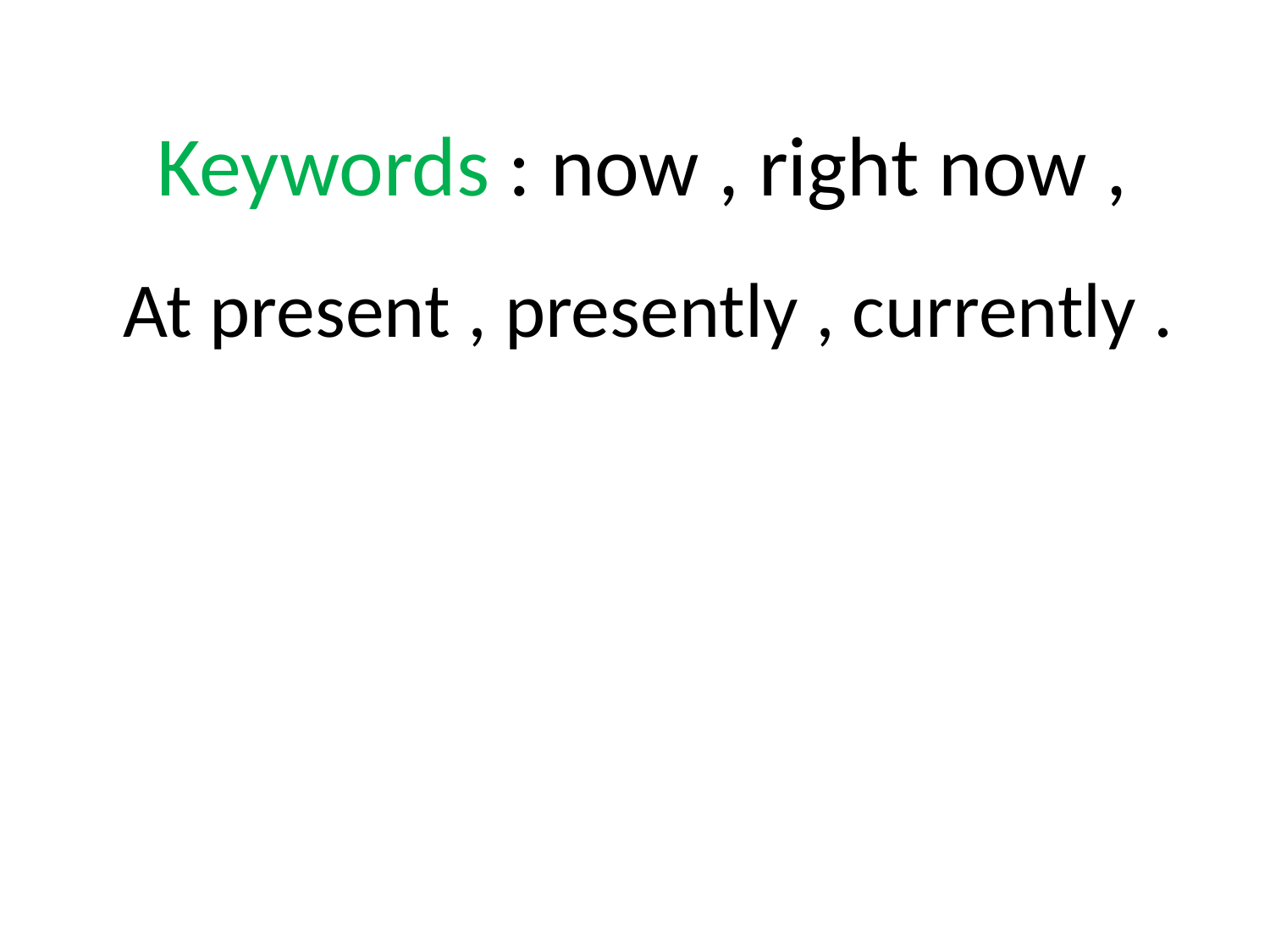

Keywords : now , right now ,
At present , presently , currently .